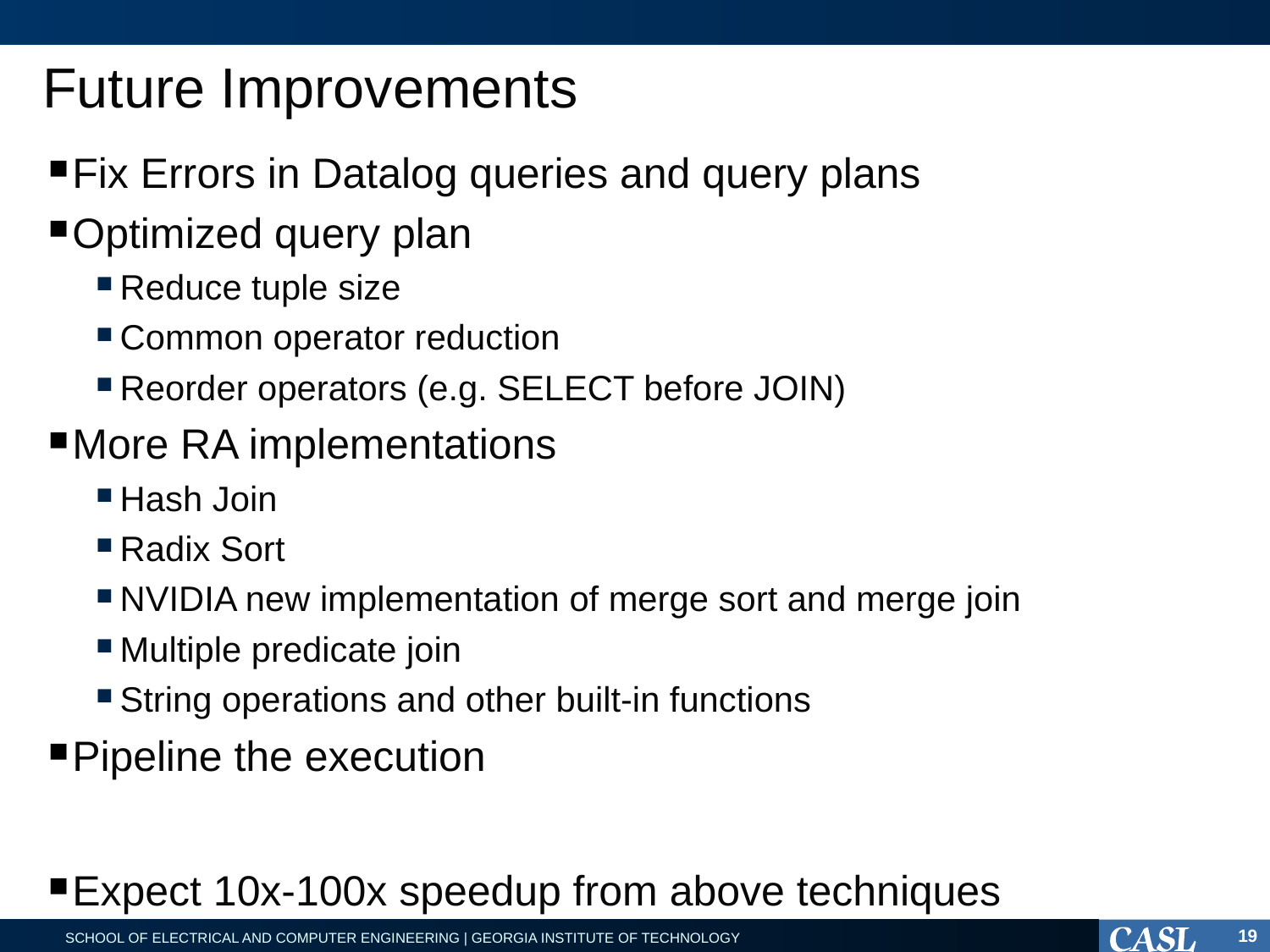

# Future Improvements
Fix Errors in Datalog queries and query plans
Optimized query plan
Reduce tuple size
Common operator reduction
Reorder operators (e.g. SELECT before JOIN)
More RA implementations
Hash Join
Radix Sort
NVIDIA new implementation of merge sort and merge join
Multiple predicate join
String operations and other built-in functions
Pipeline the execution

Expect 10x-100x speedup from above techniques

19